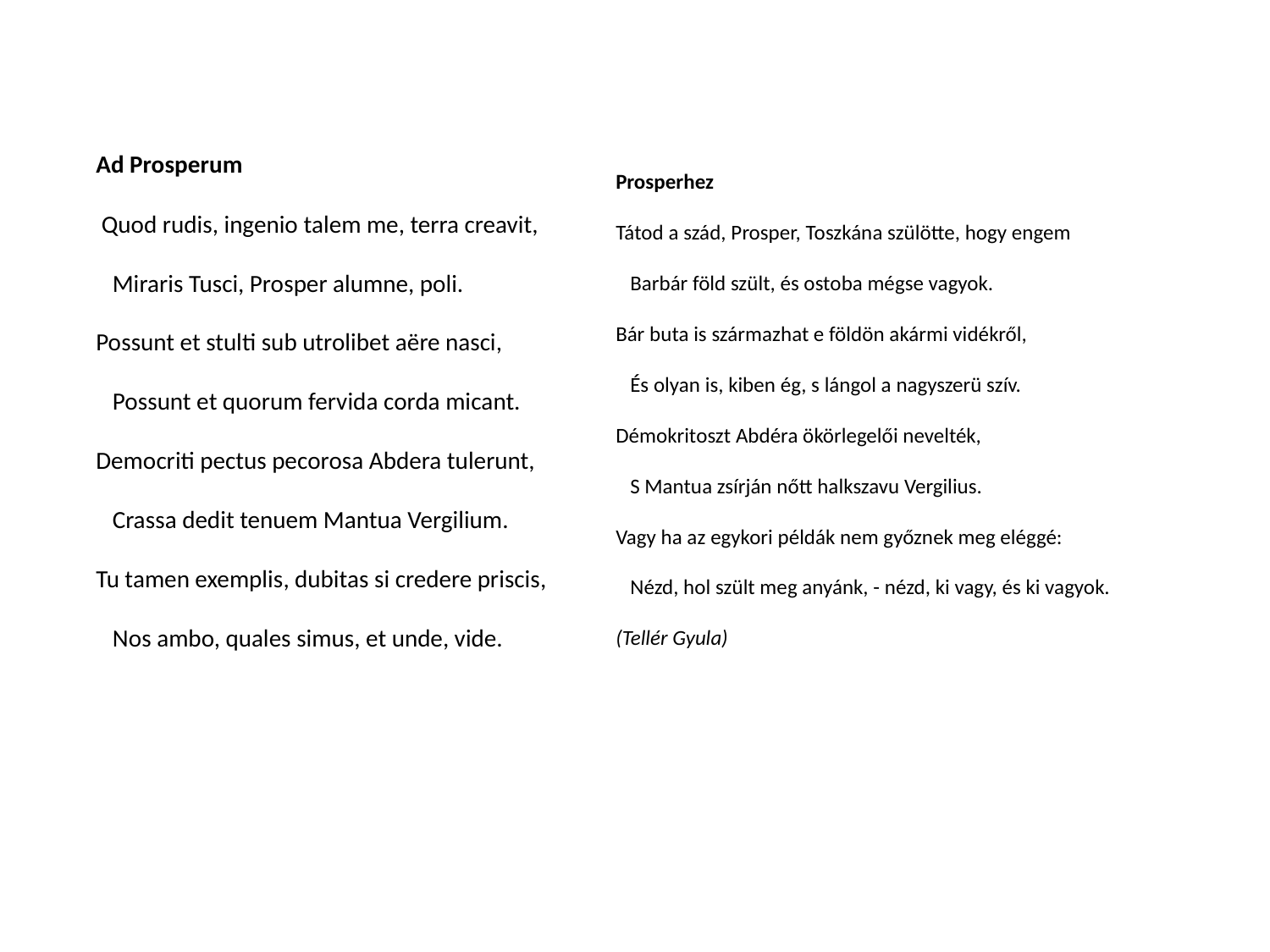

Ad Prosperum

 Quod rudis, ingenio talem me, terra creavit,

   Miraris Tusci, Prosper alumne, poli.

Possunt et stulti sub utrolibet aëre nasci,

   Possunt et quorum fervida corda micant.

Democriti pectus pecorosa Abdera tulerunt,

   Crassa dedit tenuem Mantua Vergilium.

Tu tamen exemplis, dubitas si credere priscis,

   Nos ambo, quales simus, et unde, vide.
Prosperhez

Tátod a szád, Prosper, Toszkána szülötte, hogy engem

   Barbár föld szült, és ostoba mégse vagyok.

Bár buta is származhat e földön akármi vidékről,

   És olyan is, kiben ég, s lángol a nagyszerü szív.

Démokritoszt Abdéra ökörlegelői nevelték,

   S Mantua zsírján nőtt halkszavu Vergilius.

Vagy ha az egykori példák nem győznek meg eléggé:

   Nézd, hol szült meg anyánk, - nézd, ki vagy, és ki vagyok.

(Tellér Gyula)